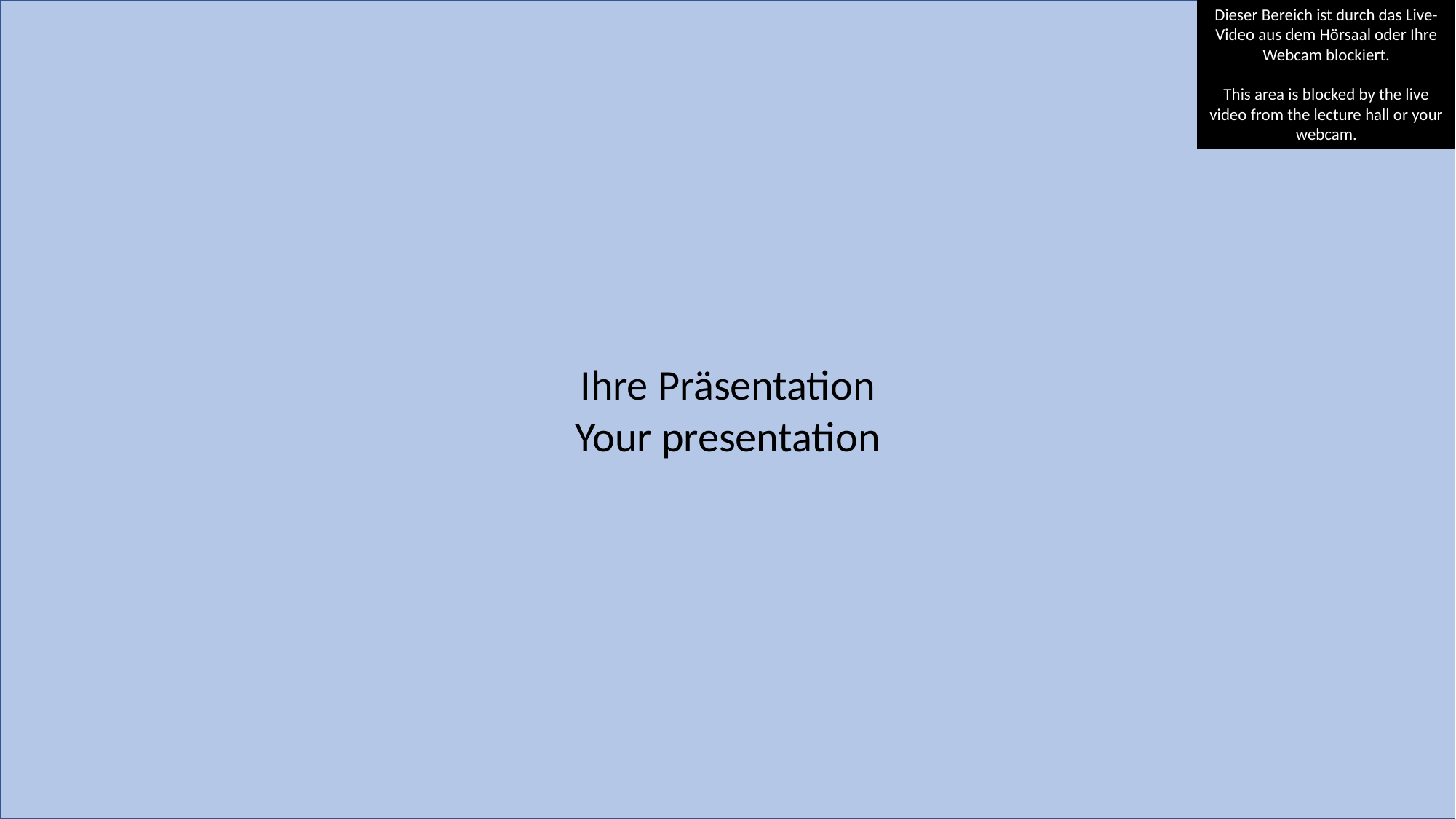

Dieser Bereich ist durch das Live-Video aus dem Hörsaal oder Ihre Webcam blockiert.

This area is blocked by the live video from the lecture hall or your webcam.
Ihre Präsentation
Your presentation